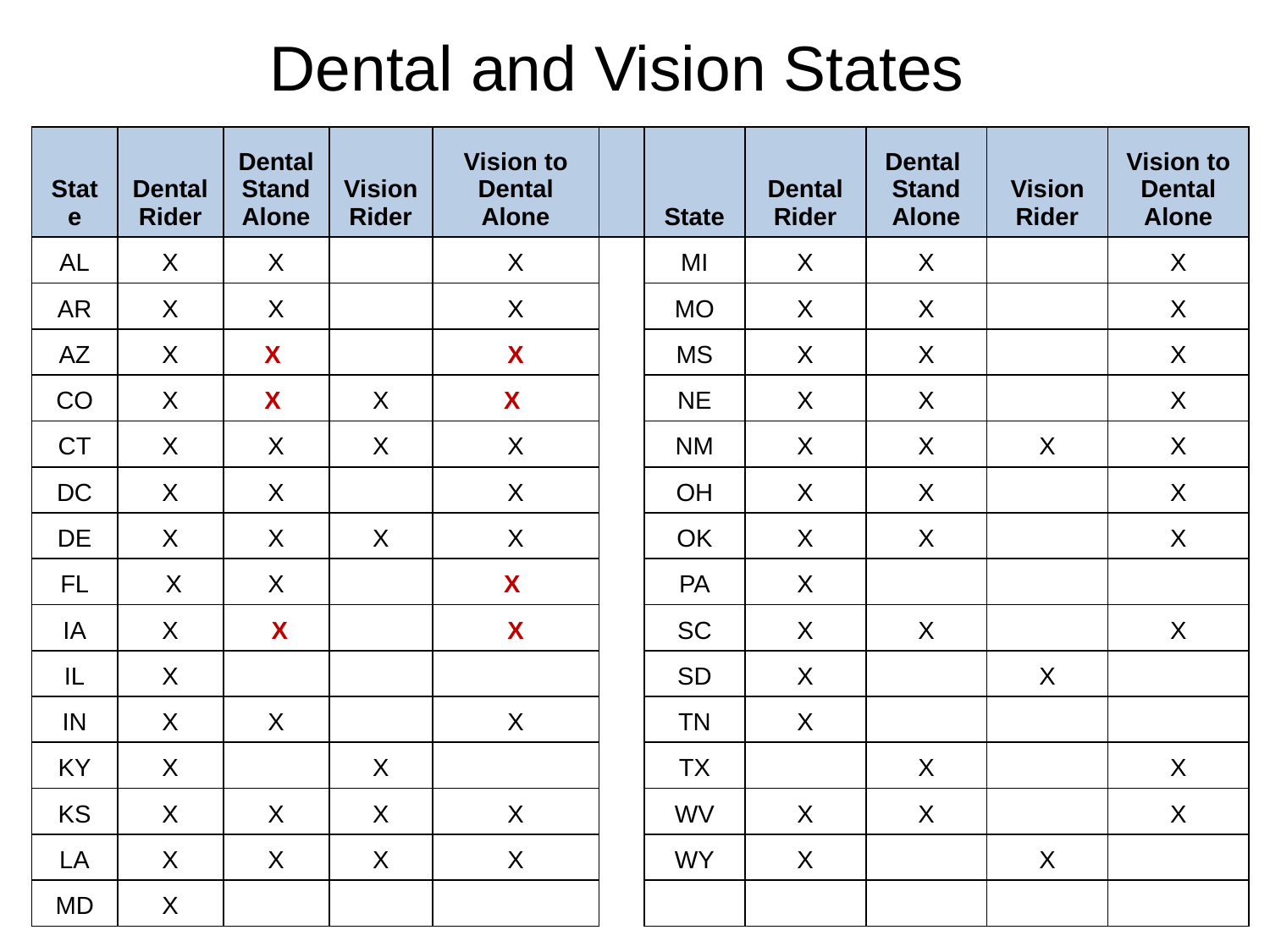

Dental and Vision States
| State | Dental Rider | Dental StandAlone | Vision Rider | Vision to Dental Alone |  | State | Dental Rider | Dental Stand Alone | Vision Rider | Vision to Dental Alone |
| --- | --- | --- | --- | --- | --- | --- | --- | --- | --- | --- |
| AL | X | X |  | X |  | MI | X | X |  | X |
| AR | X | X |  | X |  | MO | X | X |  | X |
| AZ | X | X |  | X |  | MS | X | X |  | X |
| CO | X | X | X | X |  | NE | X | X |  | X |
| CT | X | X | X | X |  | NM | X | X | X | X |
| DC | X | X |  | X |  | OH | X | X |  | X |
| DE | X | X | X | X |  | OK | X | X |  | X |
| FL | X | X |  | X |  | PA | X |  |  |  |
| IA | X | X |  | X |  | SC | X | X |  | X |
| IL | X |  |  |  |  | SD | X |  | X |  |
| IN | X | X |  | X |  | TN | X |  |  |  |
| KY | X |  | X |  |  | TX |  | X |  | X |
| KS | X | X | X | X |  | WV | X | X |  | X |
| LA | X | X | X | X |  | WY | X |  | X |  |
| MD | X |  |  |  |  |  |  |  |  |  |